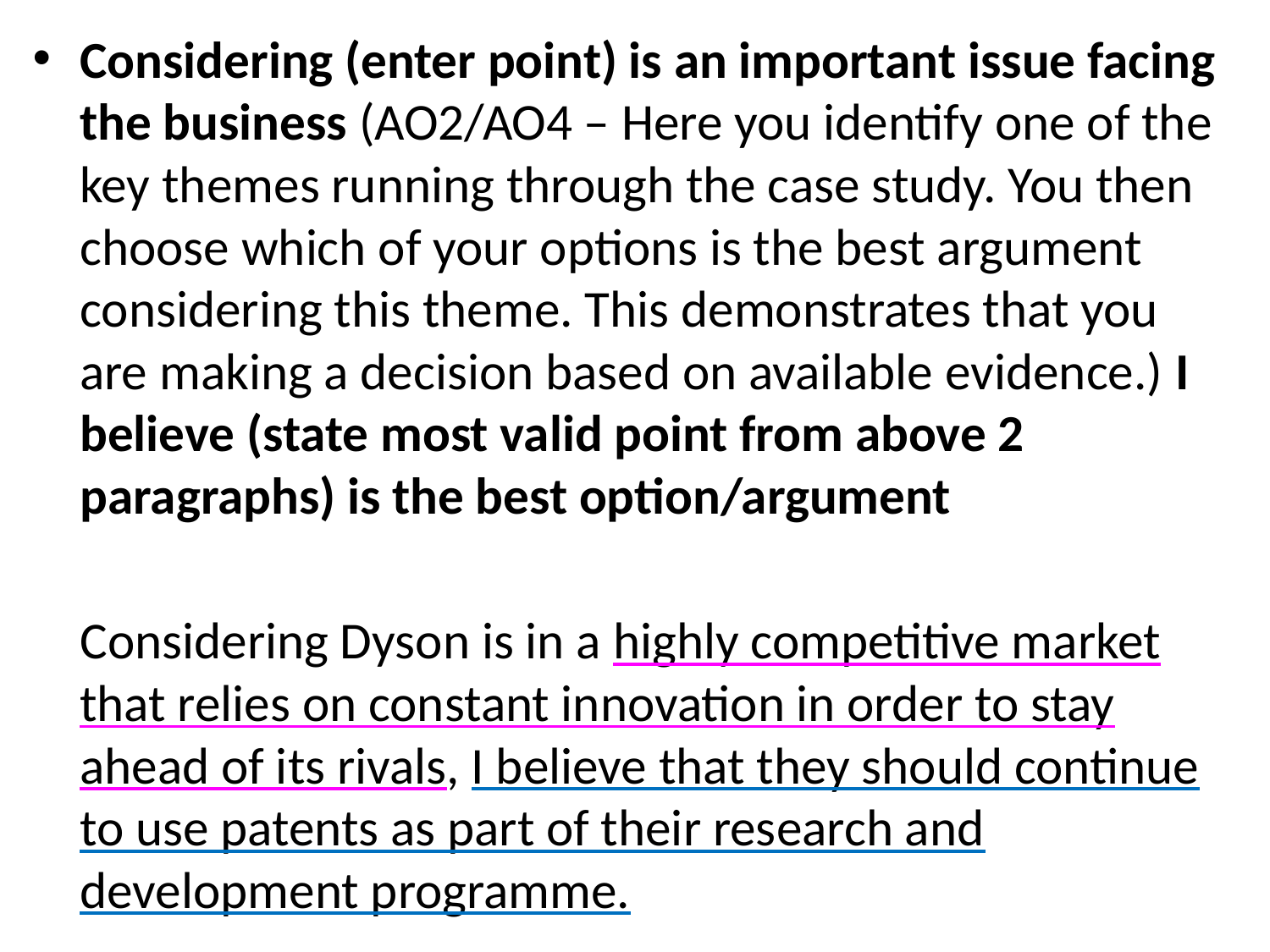

Considering (enter point) is an important issue facing the business (AO2/AO4 – Here you identify one of the key themes running through the case study. You then choose which of your options is the best argument considering this theme. This demonstrates that you are making a decision based on available evidence.) I believe (state most valid point from above 2 paragraphs) is the best option/argument

	Considering Dyson is in a highly competitive market that relies on constant innovation in order to stay ahead of its rivals, I believe that they should continue to use patents as part of their research and development programme.